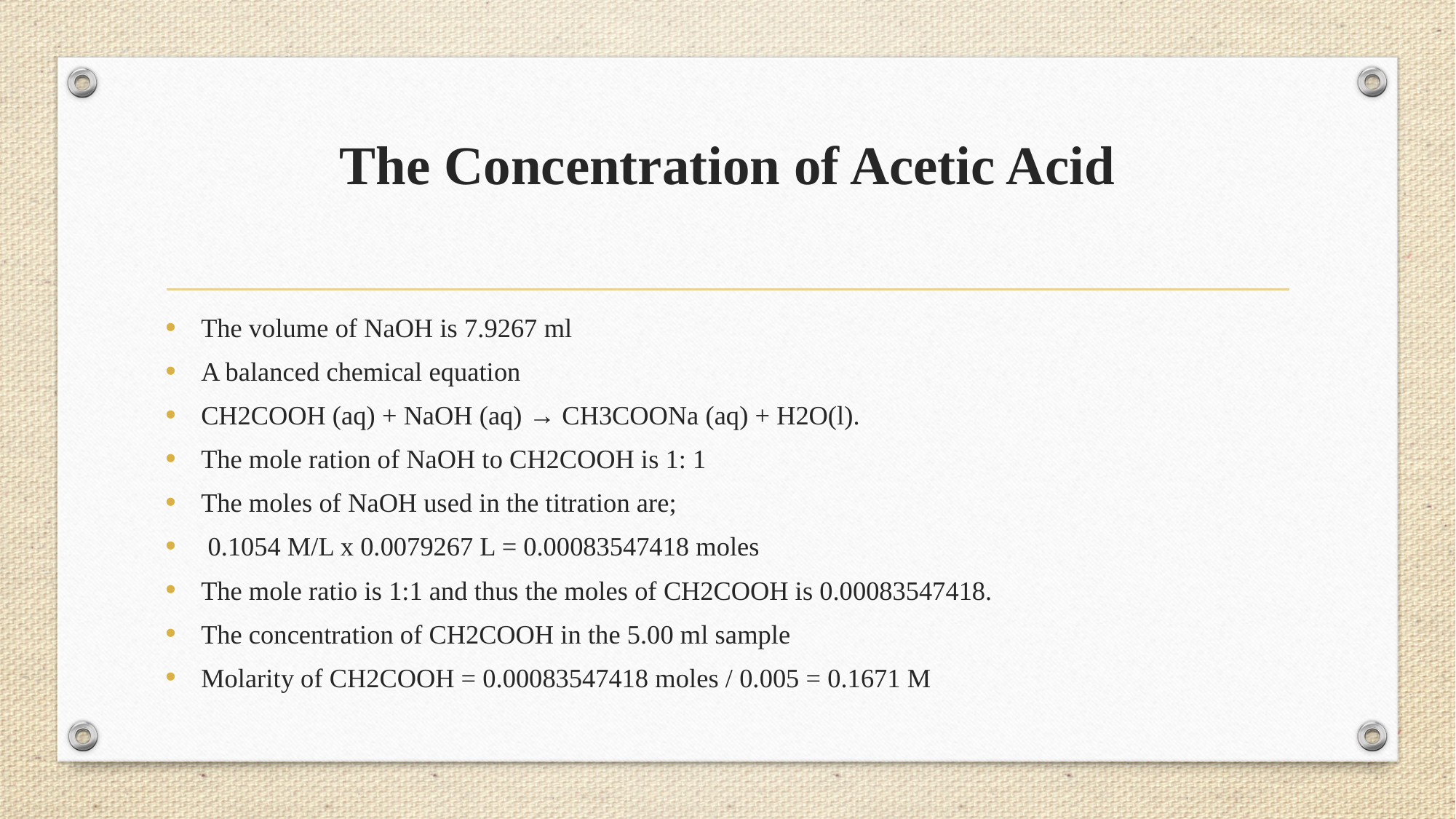

# The Concentration of Acetic Acid
The volume of NaOH is 7.9267 ml
A balanced chemical equation
CH2COOH (aq) + NaOH (aq) → CH3COONa (aq) + H2O(l).
The mole ration of NaOH to CH2COOH is 1: 1
The moles of NaOH used in the titration are;
 0.1054 M/L x 0.0079267 L = 0.00083547418 moles
The mole ratio is 1:1 and thus the moles of CH2COOH is 0.00083547418.
The concentration of CH2COOH in the 5.00 ml sample
Molarity of CH2COOH = 0.00083547418 moles / 0.005 = 0.1671 M